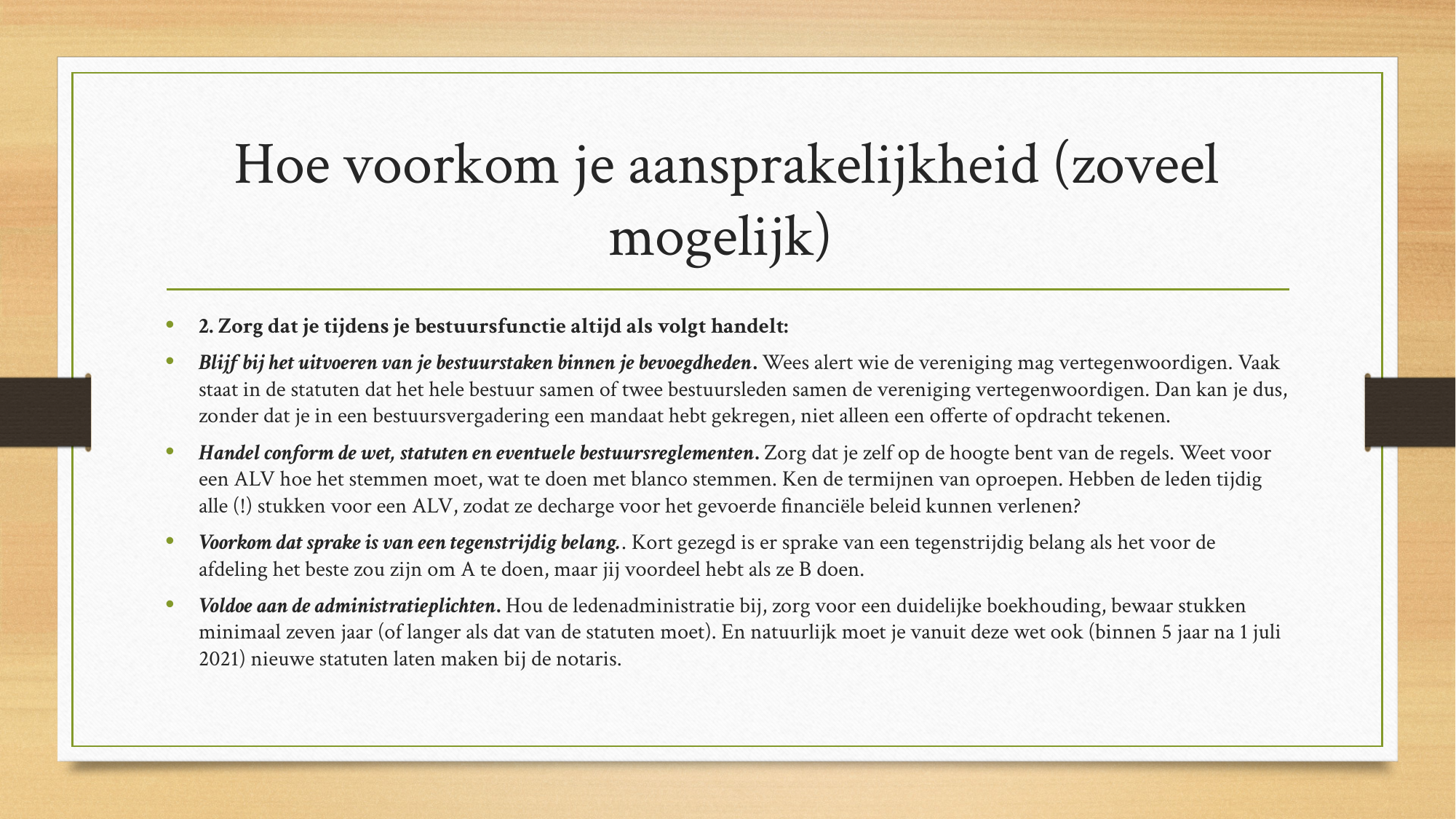

# Hoe voorkom je aansprakelijkheid (zoveel mogelijk)
2. Zorg dat je tijdens je bestuursfunctie altijd als volgt handelt:
Blijf bij het uitvoeren van je bestuurstaken binnen je bevoegdheden. Wees alert wie de vereniging mag vertegenwoordigen. Vaak staat in de statuten dat het hele bestuur samen of twee bestuursleden samen de vereniging vertegenwoordigen. Dan kan je dus, zonder dat je in een bestuursvergadering een mandaat hebt gekregen, niet alleen een offerte of opdracht tekenen.
Handel conform de wet, statuten en eventuele bestuursreglementen. Zorg dat je zelf op de hoogte bent van de regels. Weet voor een ALV hoe het stemmen moet, wat te doen met blanco stemmen. Ken de termijnen van oproepen. Hebben de leden tijdig alle (!) stukken voor een ALV, zodat ze decharge voor het gevoerde financiële beleid kunnen verlenen?
Voorkom dat sprake is van een tegenstrijdig belang.. Kort gezegd is er sprake van een tegenstrijdig belang als het voor de afdeling het beste zou zijn om A te doen, maar jij voordeel hebt als ze B doen.
Voldoe aan de administratieplichten. Hou de ledenadministratie bij, zorg voor een duidelijke boekhouding, bewaar stukken minimaal zeven jaar (of langer als dat van de statuten moet). En natuurlijk moet je vanuit deze wet ook (binnen 5 jaar na 1 juli 2021) nieuwe statuten laten maken bij de notaris.